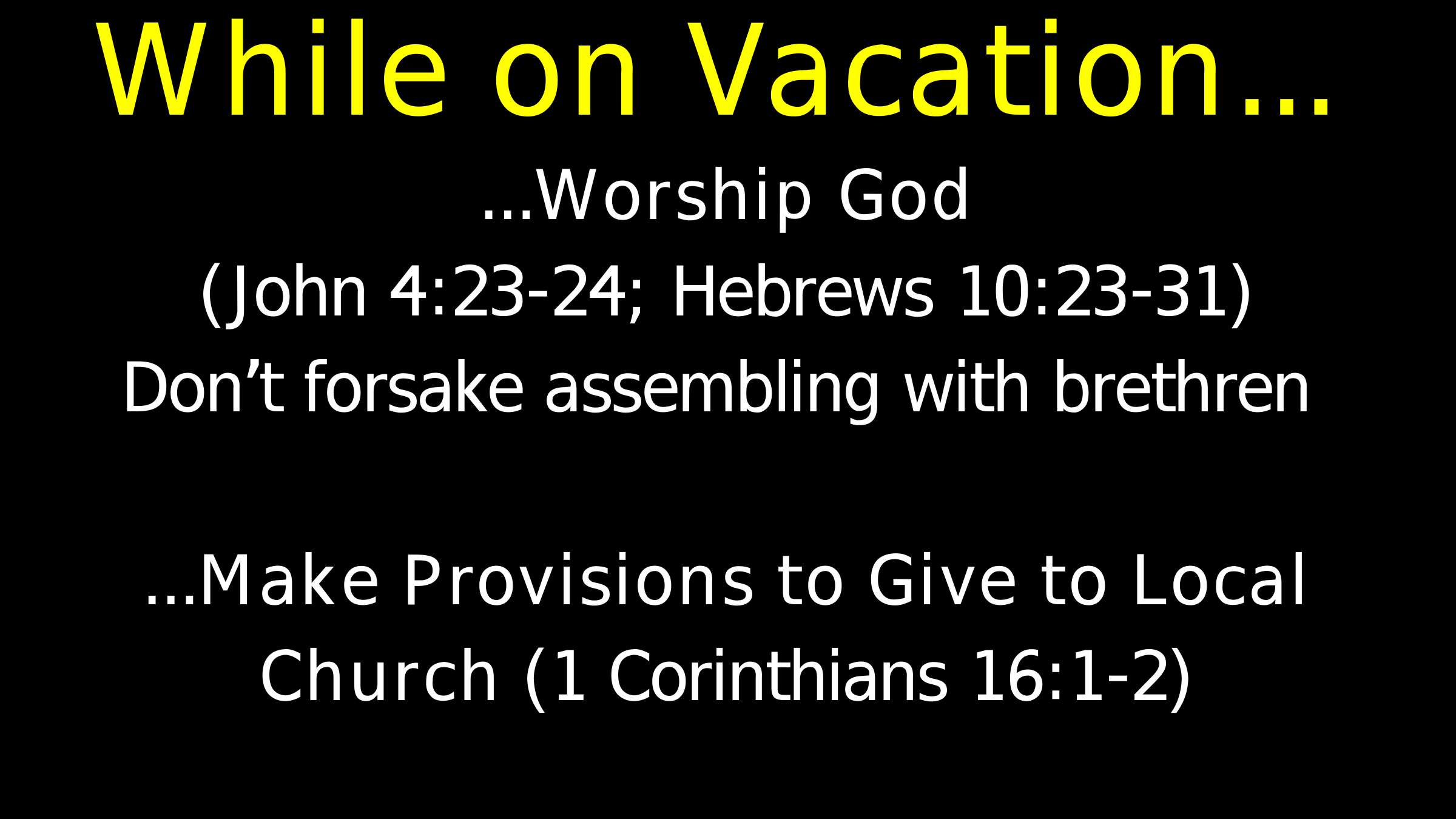

# While on Vacation…
…Worship God
(John 4:23-24; Hebrews 10:23-31)
Don’t forsake assembling with brethren

…Make Provisions to Give to Local
Church (1 Corinthians 16:1-2)